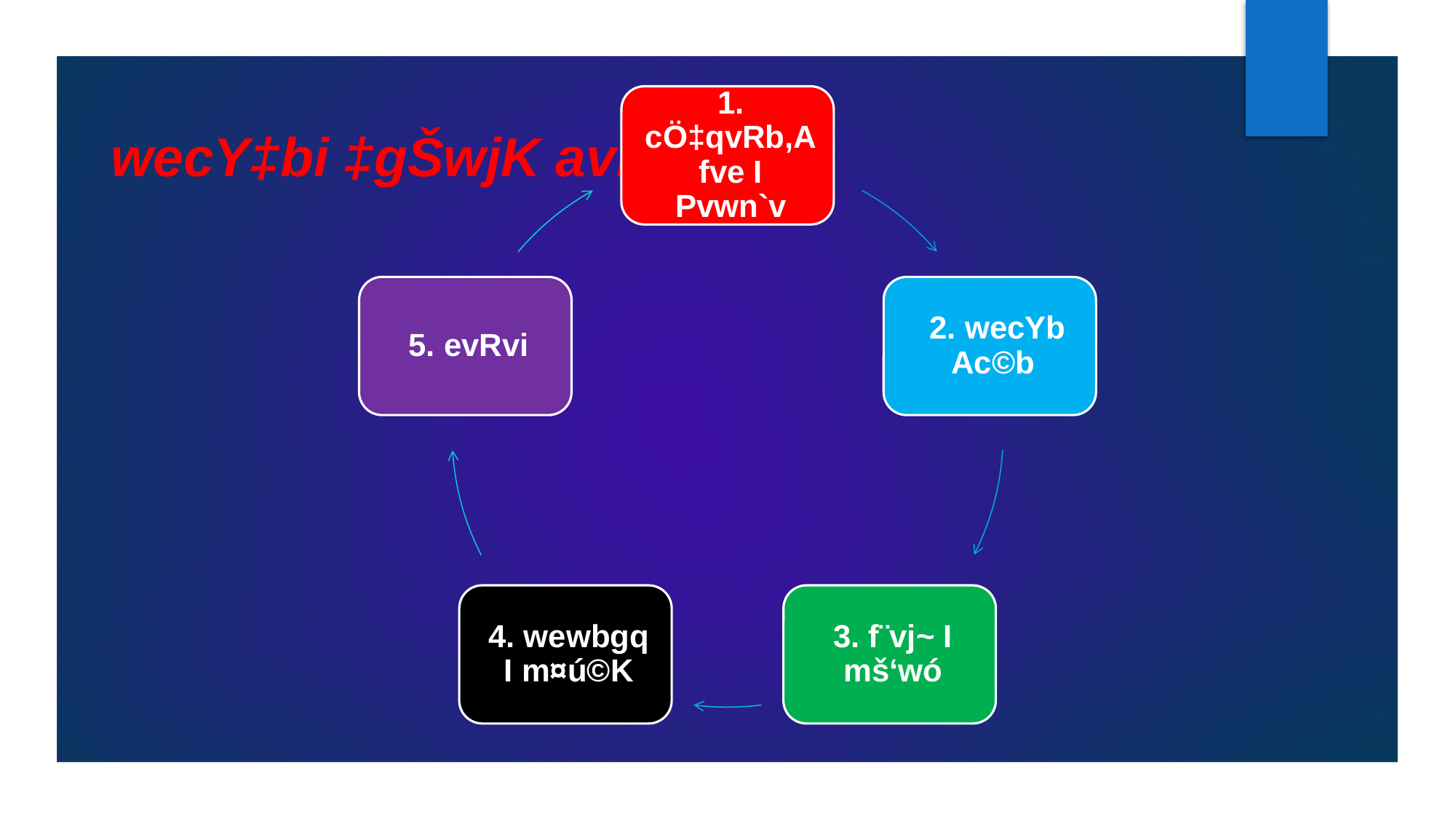

1. cÖ‡qvRb,Afve I Pvwn`v
 2. wecYb Ac©b
3. f¨vj~ I mš‘wó
4. wewbgq I m¤ú©K
5. evRvi
# wecY‡bi ‡gŠwjK aviYv: